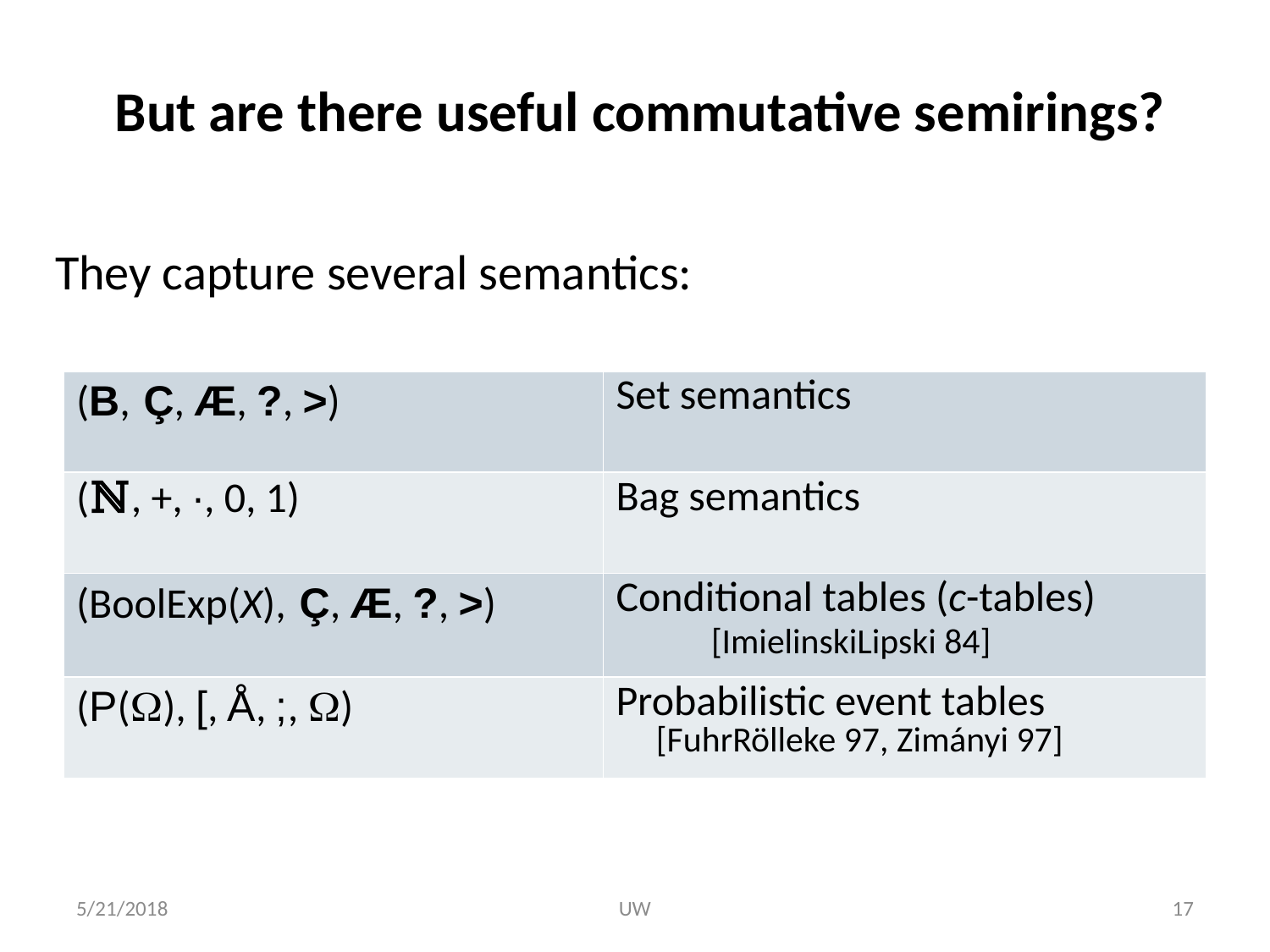

# But are there useful commutative semirings?
They capture several semantics:
| (B, Ç, Æ, ?, >) | Set semantics |
| --- | --- |
| (ℕ, +, ∙, 0, 1) | Bag semantics |
| (BoolExp(X), Ç, Æ, ?, >) | Conditional tables (c-tables) [ImielinskiLipski 84] |
| (P(Ω), [, Å, ;, Ω) | Probabilistic event tables [FuhrRölleke 97, Zimányi 97] |
5/21/2018
UW
17